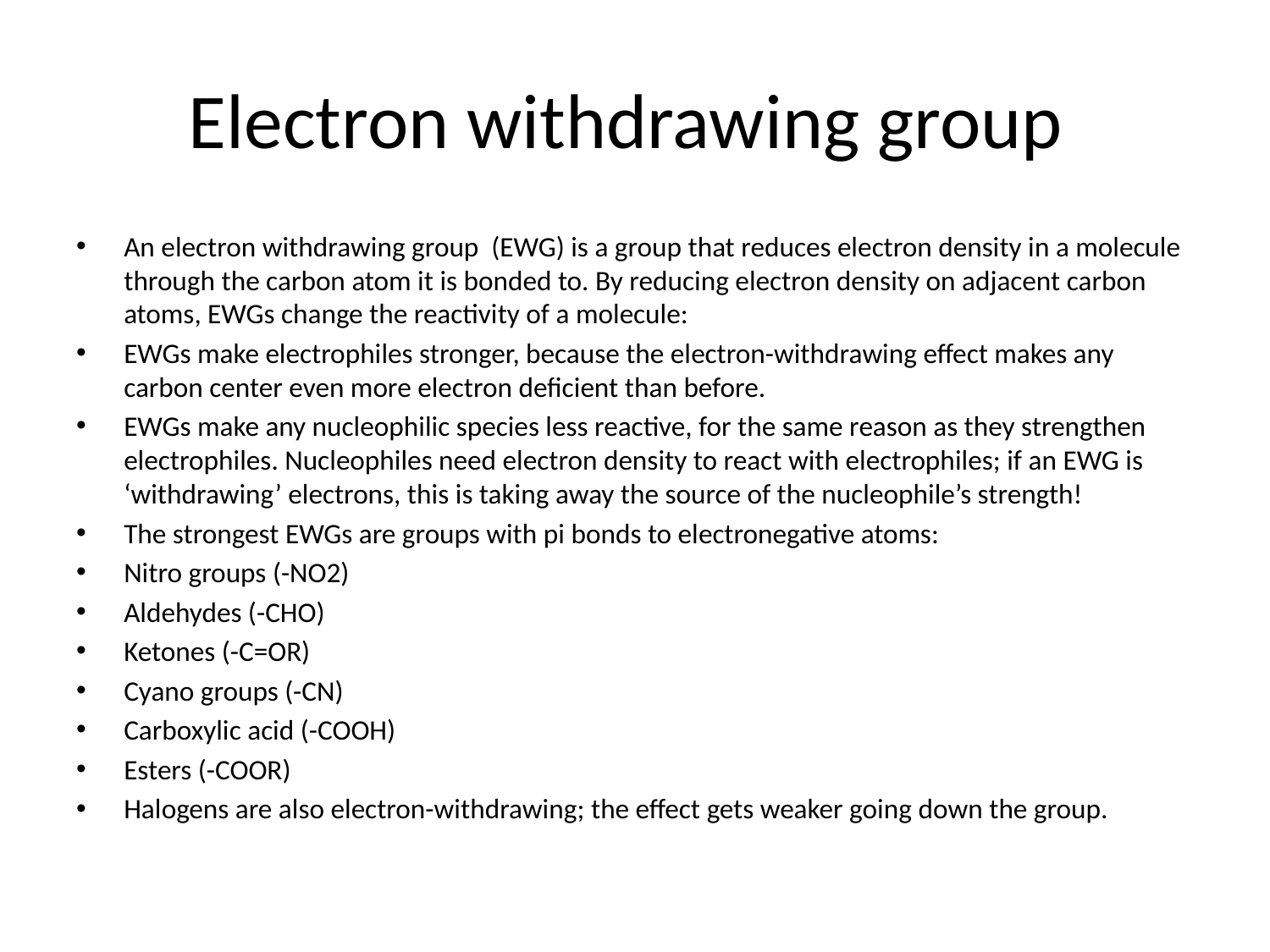

# Electron withdrawing group
An electron withdrawing group  (EWG) is a group that reduces electron density in a molecule through the carbon atom it is bonded to. By reducing electron density on adjacent carbon atoms, EWGs change the reactivity of a molecule:
EWGs make electrophiles stronger, because the electron-withdrawing effect makes any carbon center even more electron deficient than before.
EWGs make any nucleophilic species less reactive, for the same reason as they strengthen electrophiles. Nucleophiles need electron density to react with electrophiles; if an EWG is ‘withdrawing’ electrons, this is taking away the source of the nucleophile’s strength!
The strongest EWGs are groups with pi bonds to electronegative atoms:
Nitro groups (-NO2)
Aldehydes (-CHO)
Ketones (-C=OR)
Cyano groups (-CN)
Carboxylic acid (-COOH)
Esters (-COOR)
Halogens are also electron-withdrawing; the effect gets weaker going down the group.